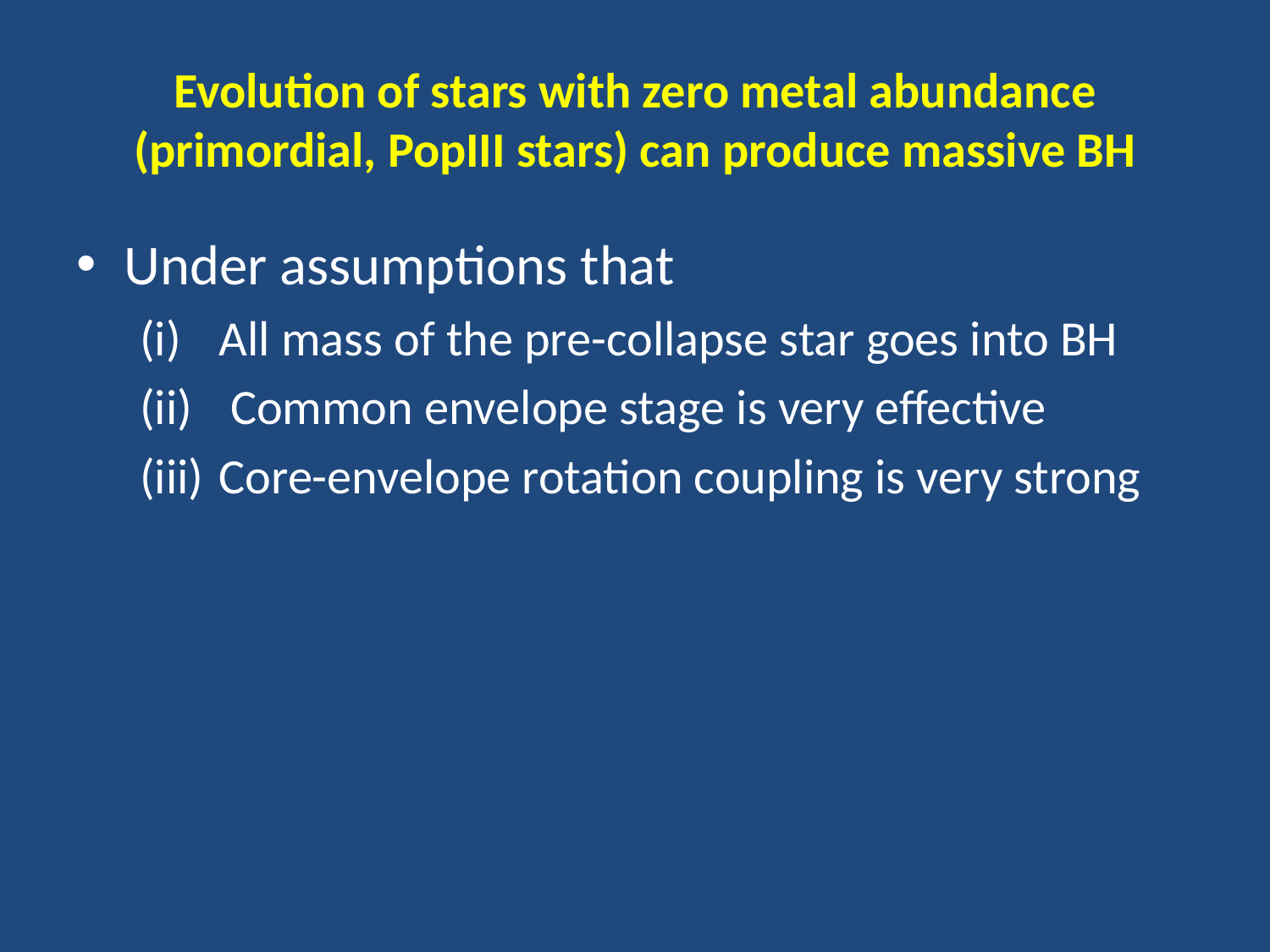

# Evolution of stars with zero metal abundance (primordial, PopIII stars) can produce massive BH
Under assumptions that
All mass of the pre-collapse star goes into BH
 Common envelope stage is very effective
Core-envelope rotation coupling is very strong